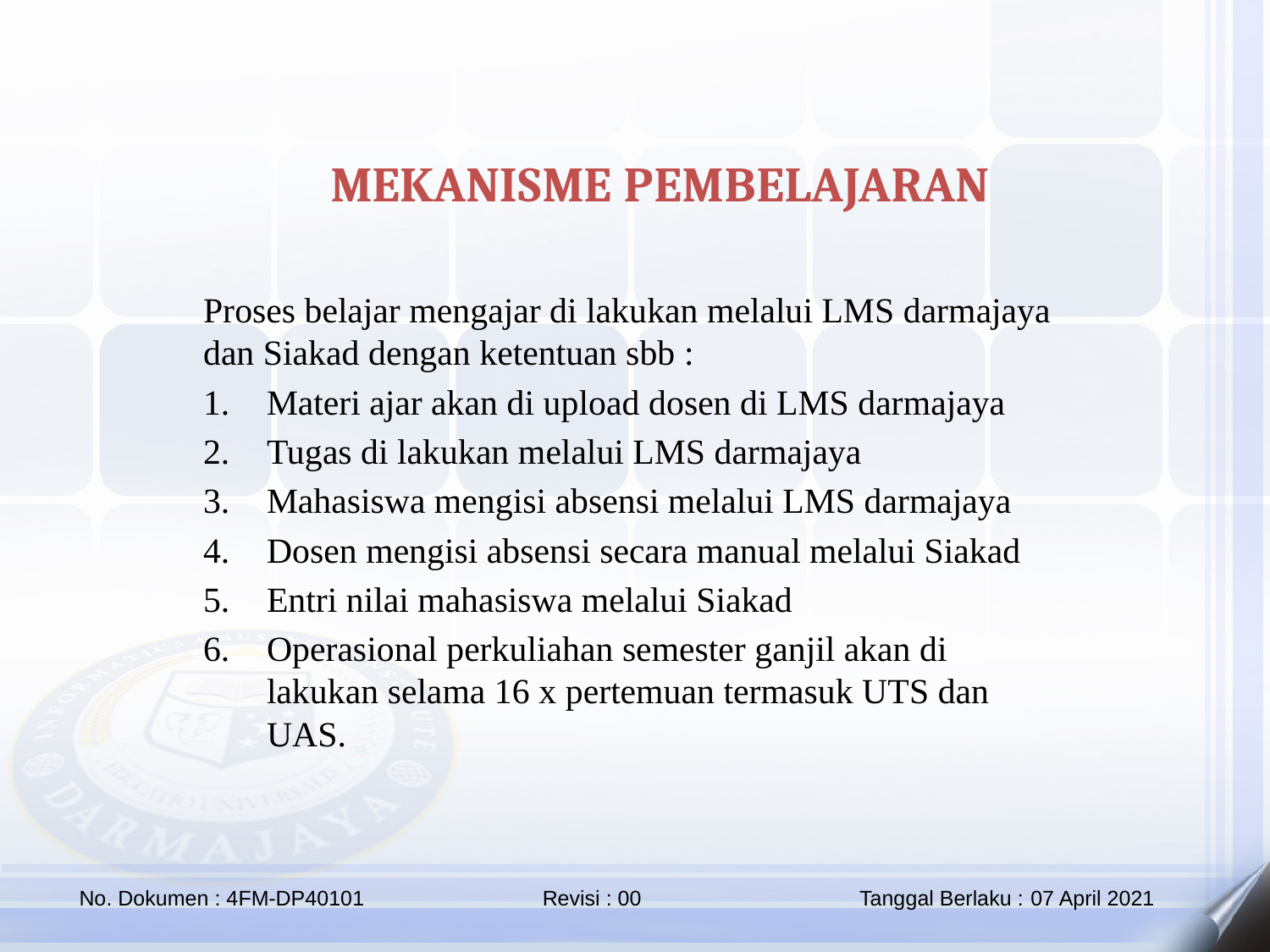

MEKANISME PEMBELAJARAN

Proses belajar mengajar di lakukan melalui LMS darmajaya dan Siakad dengan ketentuan sbb :
Materi ajar akan di upload dosen di LMS darmajaya
Tugas di lakukan melalui LMS darmajaya
Mahasiswa mengisi absensi melalui LMS darmajaya
Dosen mengisi absensi secara manual melalui Siakad
Entri nilai mahasiswa melalui Siakad
Operasional perkuliahan semester ganjil akan di lakukan selama 16 x pertemuan termasuk UTS dan UAS.